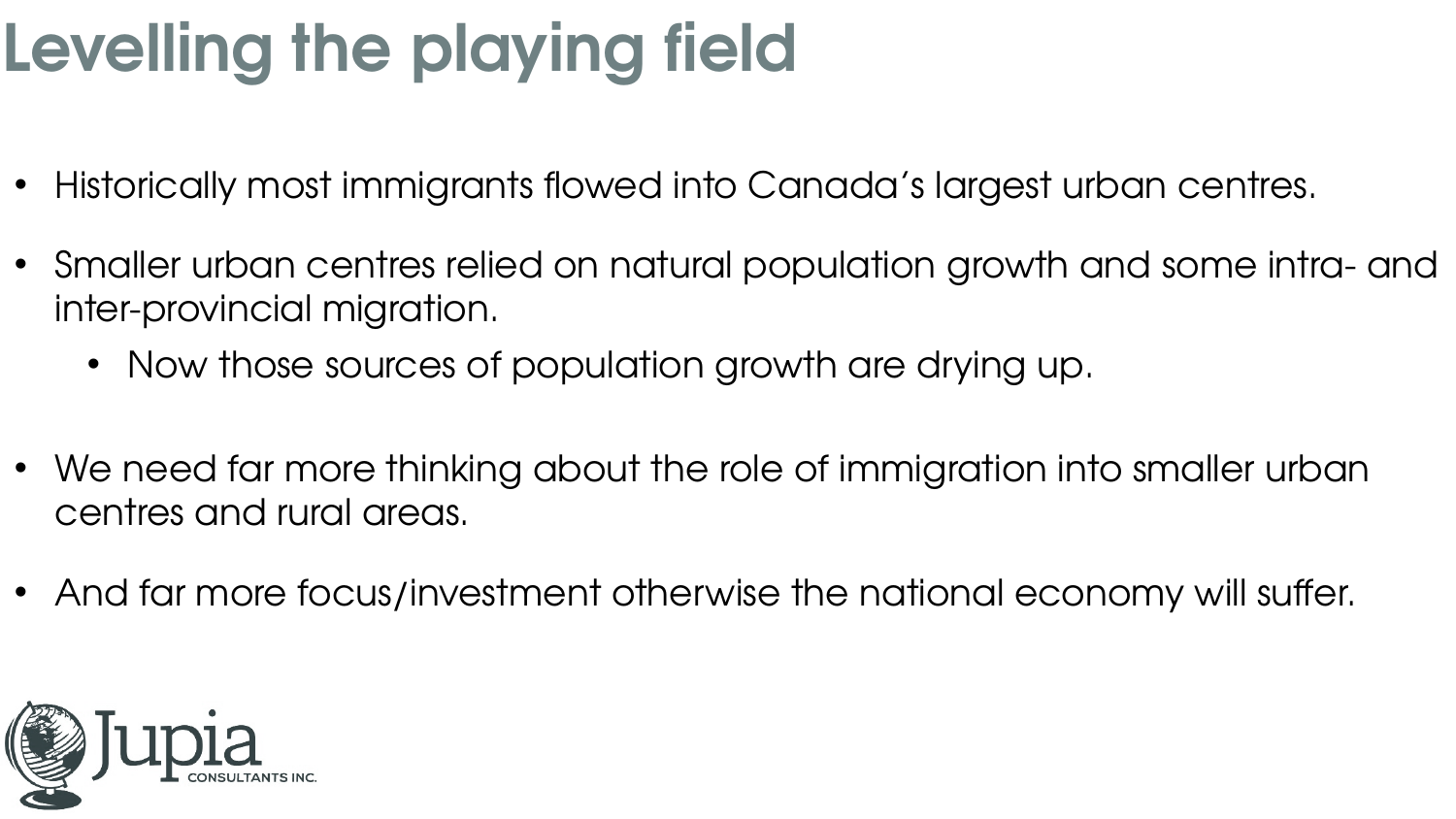

Levelling the playing field
Historically most immigrants flowed into Canada’s largest urban centres.
Smaller urban centres relied on natural population growth and some intra- and inter-provincial migration.
Now those sources of population growth are drying up.
We need far more thinking about the role of immigration into smaller urban centres and rural areas.
And far more focus/investment otherwise the national economy will suffer.